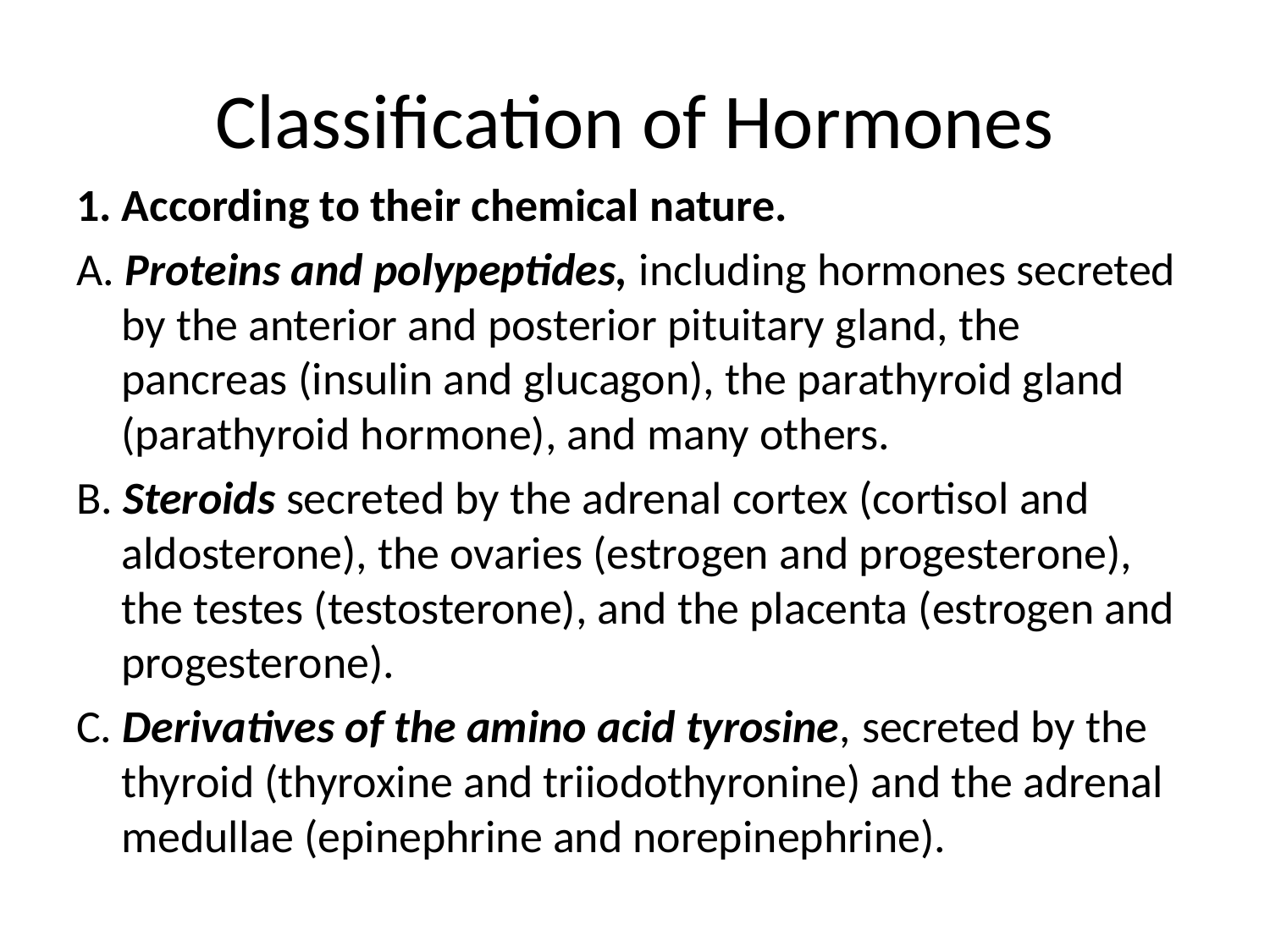

# Classification of Hormones
1. According to their chemical nature.
A. Proteins and polypeptides, including hormones secreted by the anterior and posterior pituitary gland, the pancreas (insulin and glucagon), the parathyroid gland (parathyroid hormone), and many others.
B. Steroids secreted by the adrenal cortex (cortisol and aldosterone), the ovaries (estrogen and progesterone), the testes (testosterone), and the placenta (estrogen and progesterone).
C. Derivatives of the amino acid tyrosine, secreted by the thyroid (thyroxine and triiodothyronine) and the adrenal medullae (epinephrine and norepinephrine).